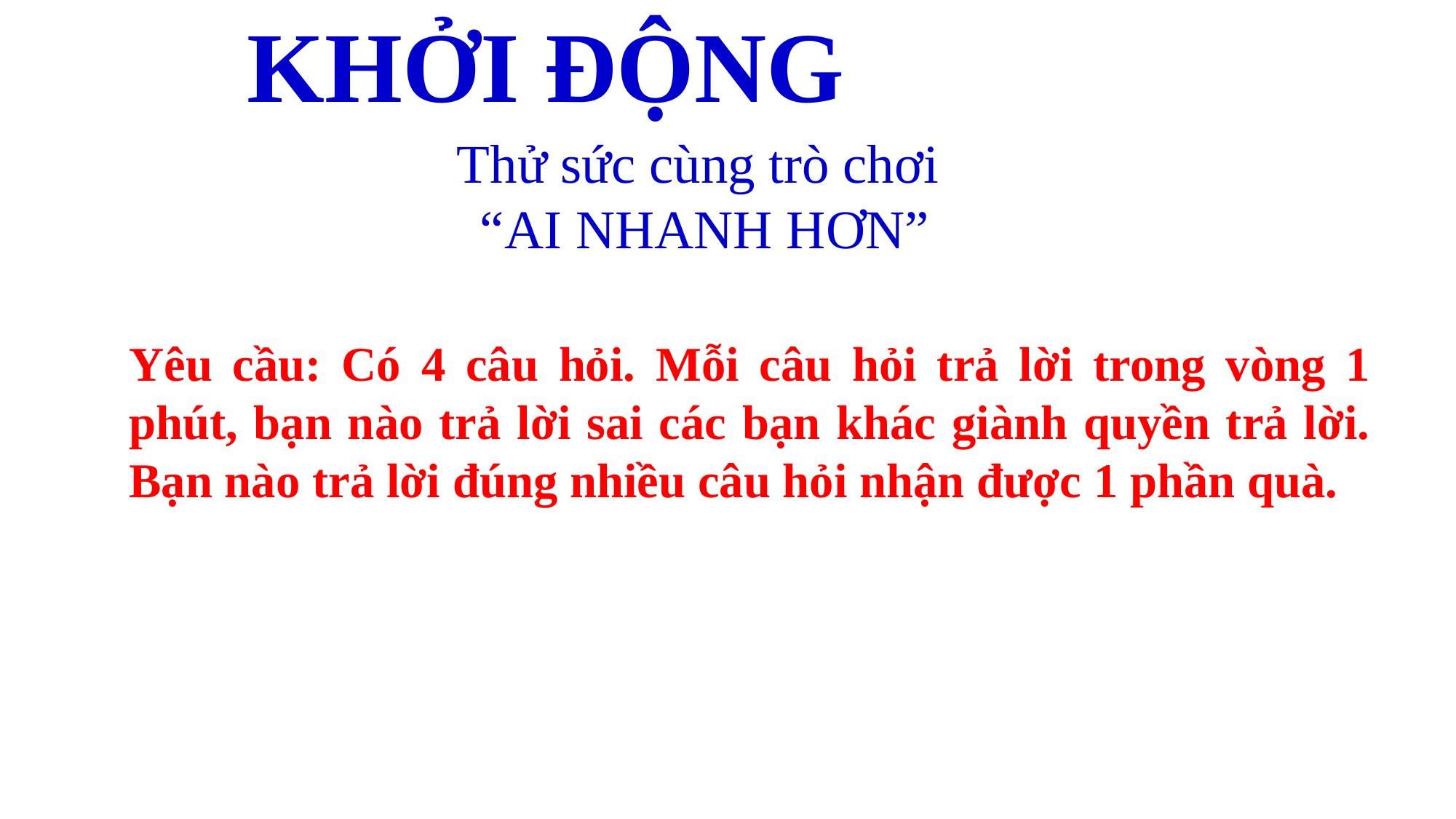

KHỞI ĐỘNG
Thử sức cùng trò chơi
“AI NHANH HƠN”
Yêu cầu: Có 4 câu hỏi. Mỗi câu hỏi trả lời trong vòng 1 phút, bạn nào trả lời sai các bạn khác giành quyền trả lời. Bạn nào trả lời đúng nhiều câu hỏi nhận được 1 phần quà.